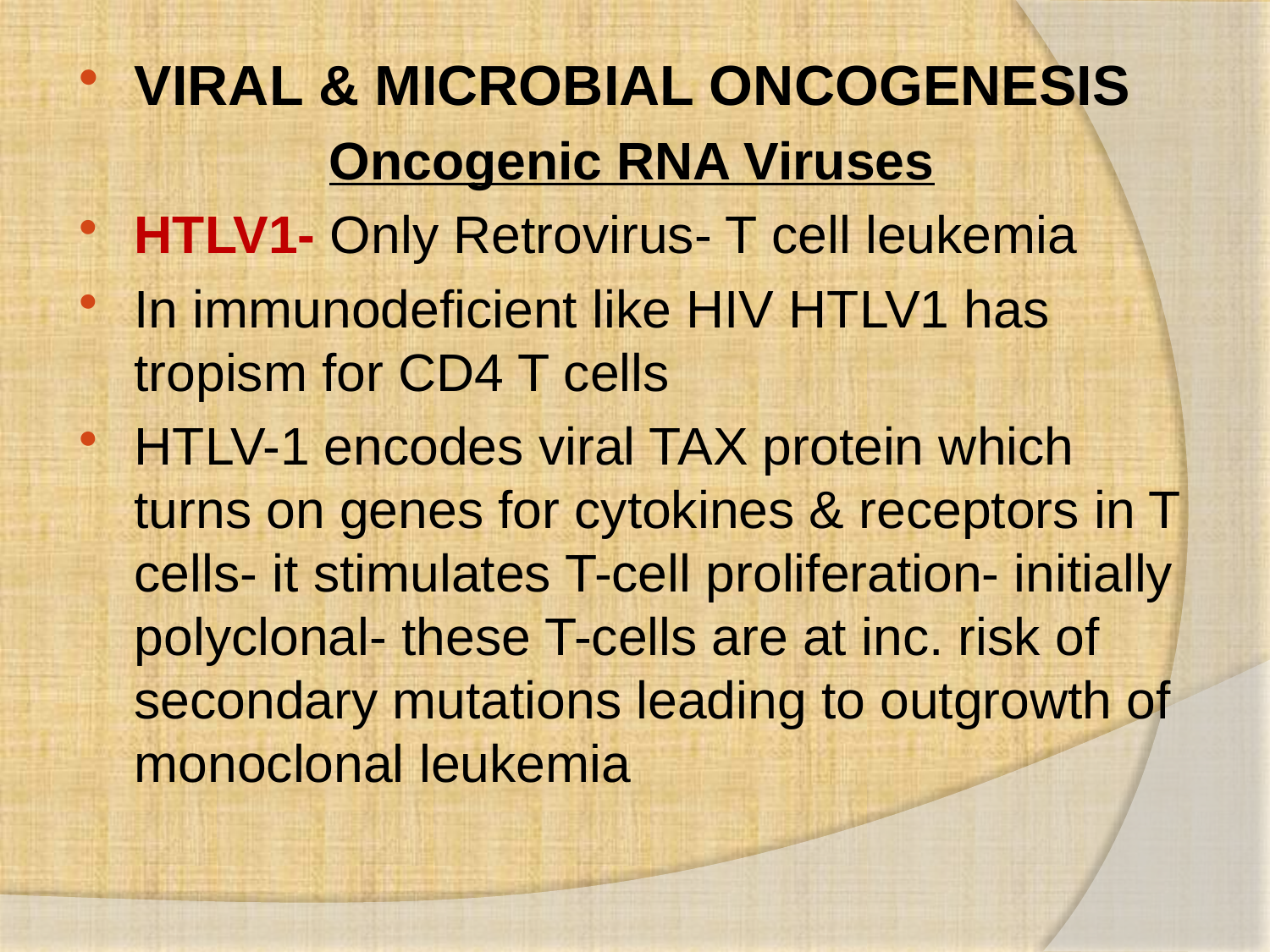

#
VIRAL & MICROBIAL ONCOGENESIS
Oncogenic RNA Viruses
HTLV1- Only Retrovirus- T cell leukemia
In immunodeficient like HIV HTLV1 has tropism for CD4 T cells
HTLV-1 encodes viral TAX protein which turns on genes for cytokines & receptors in T cells- it stimulates T-cell proliferation- initially polyclonal- these T-cells are at inc. risk of secondary mutations leading to outgrowth of monoclonal leukemia